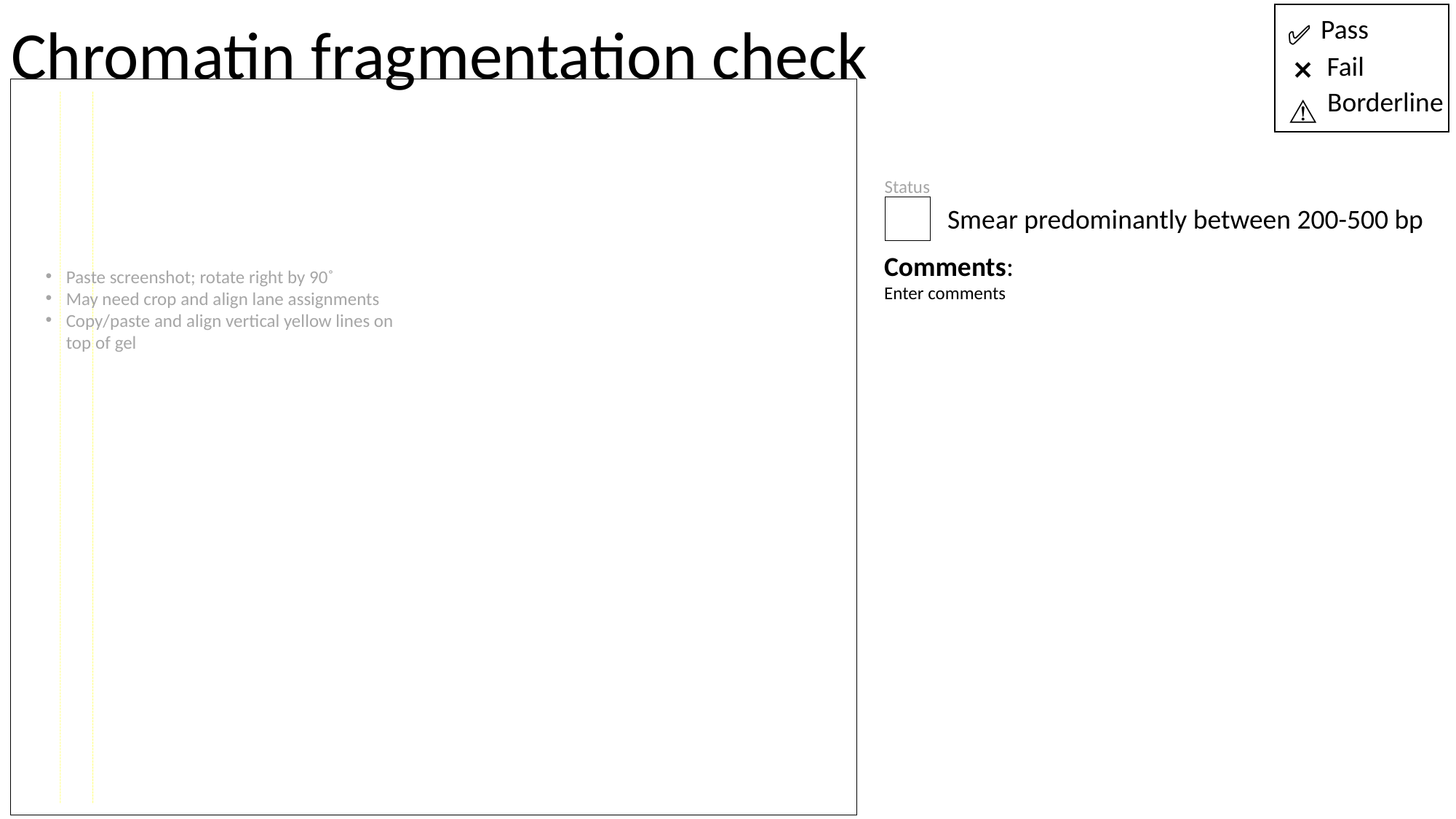

Pass
Fail
Borderline
✅
❌
⚠️
# Chromatin fragmentation check

Status
Smear predominantly between 200-500 bp

Comments:
Enter comments
Paste screenshot; rotate right by 90˚
May need crop and align lane assignments
Copy/paste and align vertical yellow lines on top of gel

Grab vertical yellow lines and align with 200/500 markers